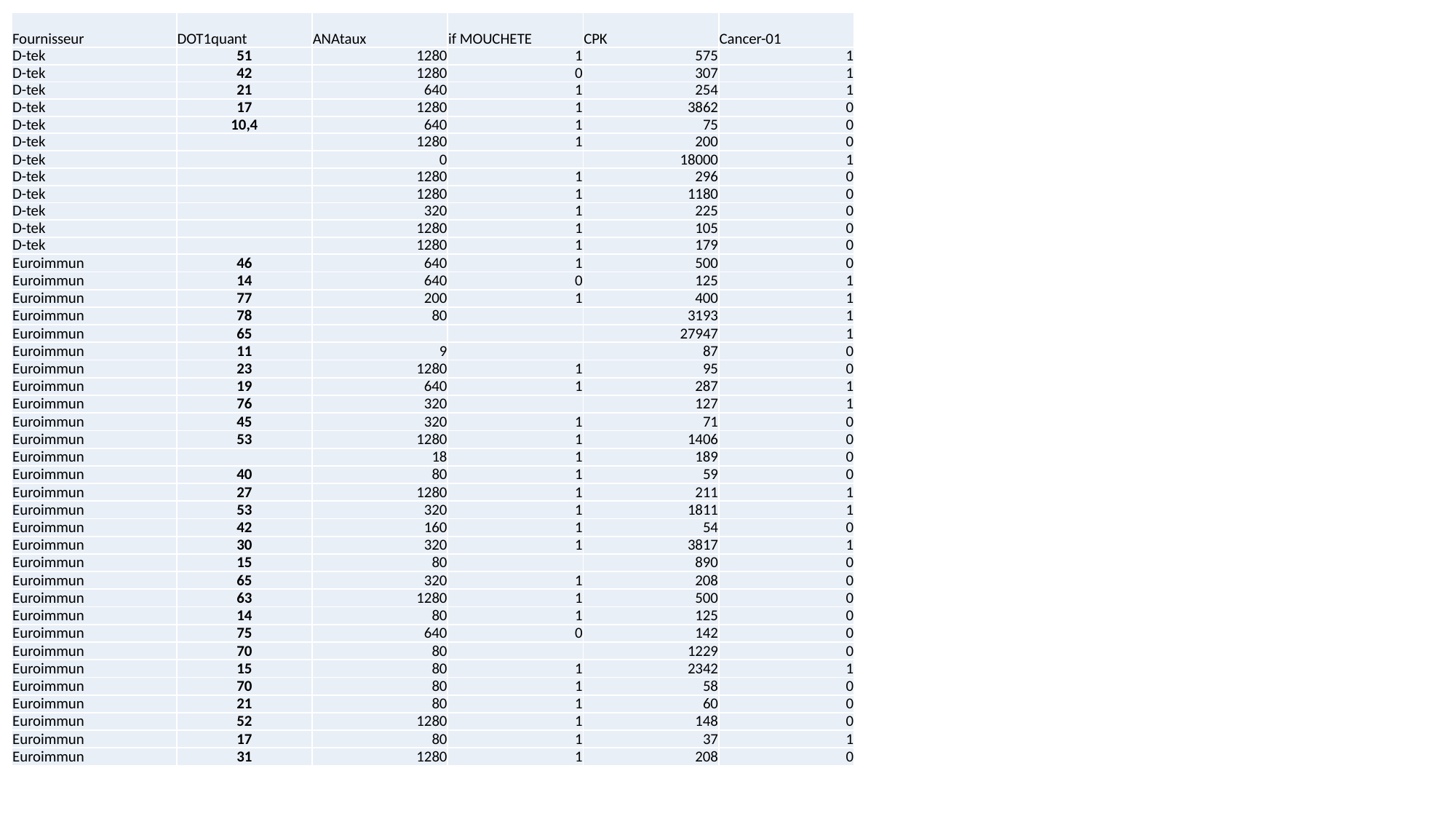

| Fournisseur | DOT1quant | ANAtaux | if MOUCHETE | CPK | Cancer-01 |
| --- | --- | --- | --- | --- | --- |
| D-tek | 51 | 1280 | 1 | 575 | 1 |
| D-tek | 42 | 1280 | 0 | 307 | 1 |
| D-tek | 21 | 640 | 1 | 254 | 1 |
| D-tek | 17 | 1280 | 1 | 3862 | 0 |
| D-tek | 10,4 | 640 | 1 | 75 | 0 |
| D-tek |  | 1280 | 1 | 200 | 0 |
| D-tek |  | 0 |  | 18000 | 1 |
| D-tek |  | 1280 | 1 | 296 | 0 |
| D-tek |  | 1280 | 1 | 1180 | 0 |
| D-tek |  | 320 | 1 | 225 | 0 |
| D-tek |  | 1280 | 1 | 105 | 0 |
| D-tek |  | 1280 | 1 | 179 | 0 |
| Euroimmun | 46 | 640 | 1 | 500 | 0 |
| Euroimmun | 14 | 640 | 0 | 125 | 1 |
| Euroimmun | 77 | 200 | 1 | 400 | 1 |
| Euroimmun | 78 | 80 |  | 3193 | 1 |
| Euroimmun | 65 |  |  | 27947 | 1 |
| Euroimmun | 11 | 9 |  | 87 | 0 |
| Euroimmun | 23 | 1280 | 1 | 95 | 0 |
| Euroimmun | 19 | 640 | 1 | 287 | 1 |
| Euroimmun | 76 | 320 |  | 127 | 1 |
| Euroimmun | 45 | 320 | 1 | 71 | 0 |
| Euroimmun | 53 | 1280 | 1 | 1406 | 0 |
| Euroimmun |  | 18 | 1 | 189 | 0 |
| Euroimmun | 40 | 80 | 1 | 59 | 0 |
| Euroimmun | 27 | 1280 | 1 | 211 | 1 |
| Euroimmun | 53 | 320 | 1 | 1811 | 1 |
| Euroimmun | 42 | 160 | 1 | 54 | 0 |
| Euroimmun | 30 | 320 | 1 | 3817 | 1 |
| Euroimmun | 15 | 80 |  | 890 | 0 |
| Euroimmun | 65 | 320 | 1 | 208 | 0 |
| Euroimmun | 63 | 1280 | 1 | 500 | 0 |
| Euroimmun | 14 | 80 | 1 | 125 | 0 |
| Euroimmun | 75 | 640 | 0 | 142 | 0 |
| Euroimmun | 70 | 80 |  | 1229 | 0 |
| Euroimmun | 15 | 80 | 1 | 2342 | 1 |
| Euroimmun | 70 | 80 | 1 | 58 | 0 |
| Euroimmun | 21 | 80 | 1 | 60 | 0 |
| Euroimmun | 52 | 1280 | 1 | 148 | 0 |
| Euroimmun | 17 | 80 | 1 | 37 | 1 |
| Euroimmun | 31 | 1280 | 1 | 208 | 0 |